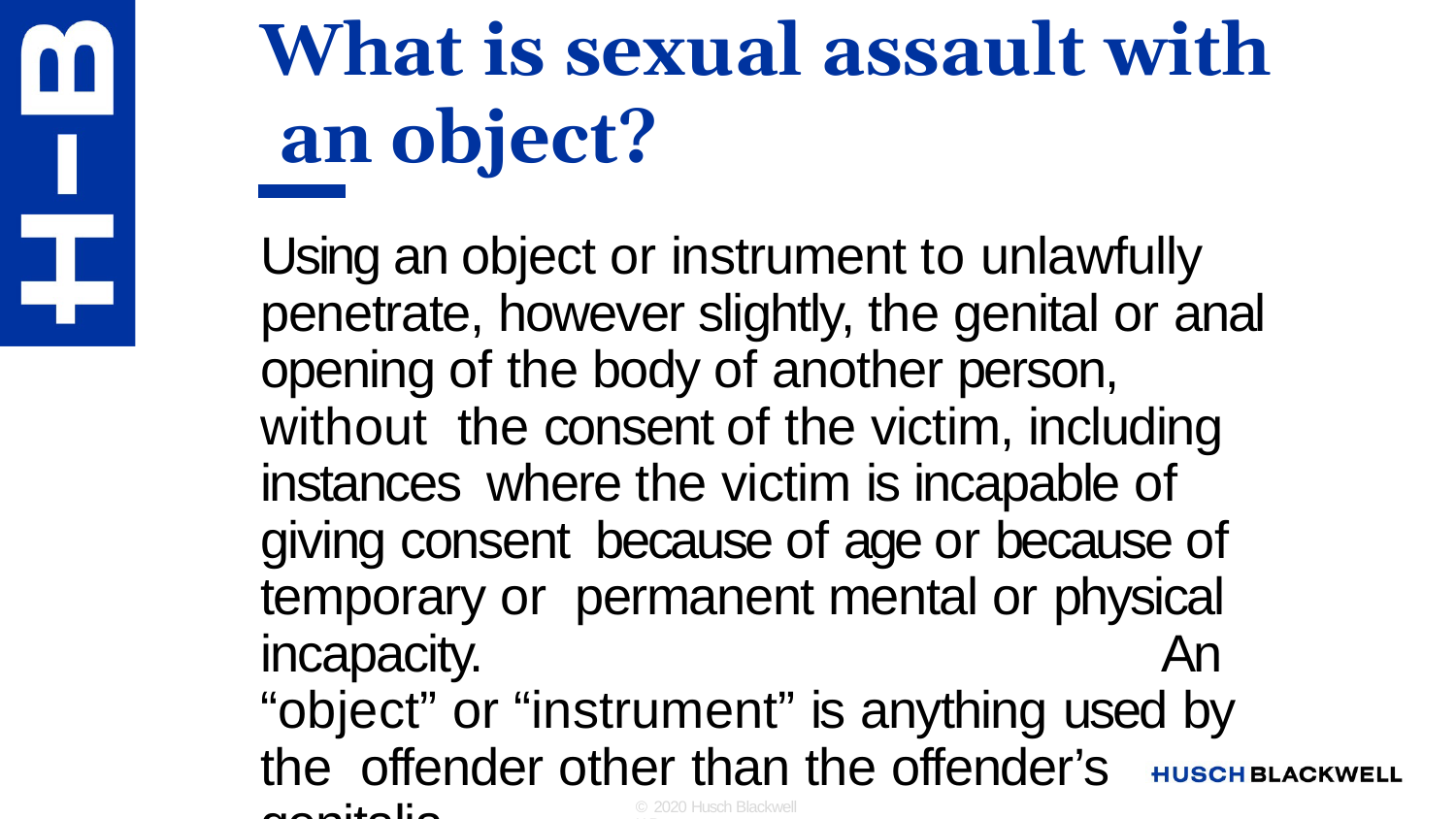

# What is sexual assault with  an object?

Using an object or instrument to unlawfully  penetrate, however slightly, the genital or anal  opening of the body of another person, without  the consent of the victim, including instances  where the victim is incapable of giving consent  because of age or because of temporary or  permanent mental or physical incapacity.	An  “object” or “instrument” is anything used by the  offender other than the offender’s genitalia.

© 2020 Husch Blackwell LLP